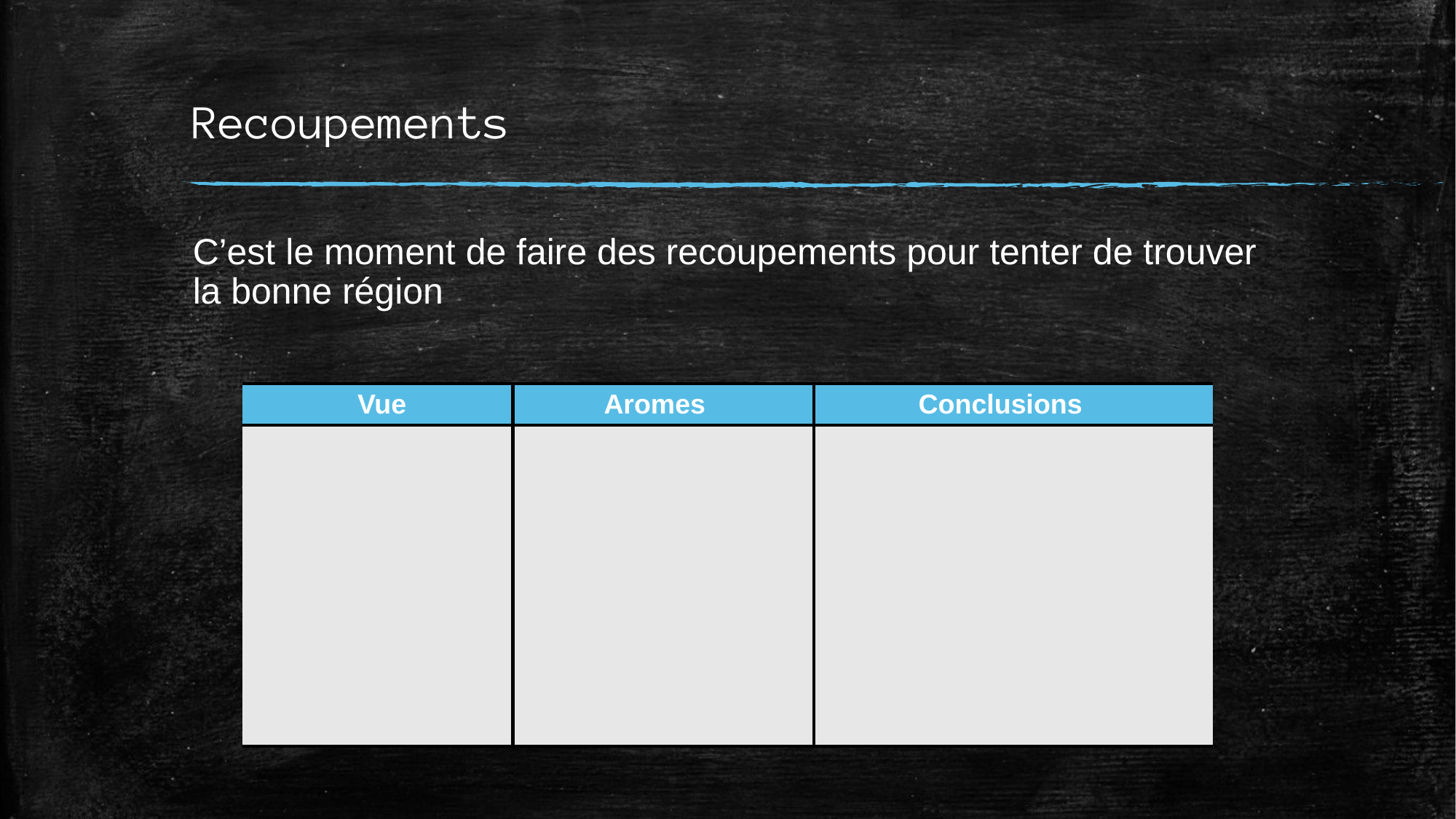

# Recoupements
C’est le moment de faire des recoupements pour tenter de trouver la bonne région
| Vue | Aromes | Conclusions |
| --- | --- | --- |
|  |  |  |